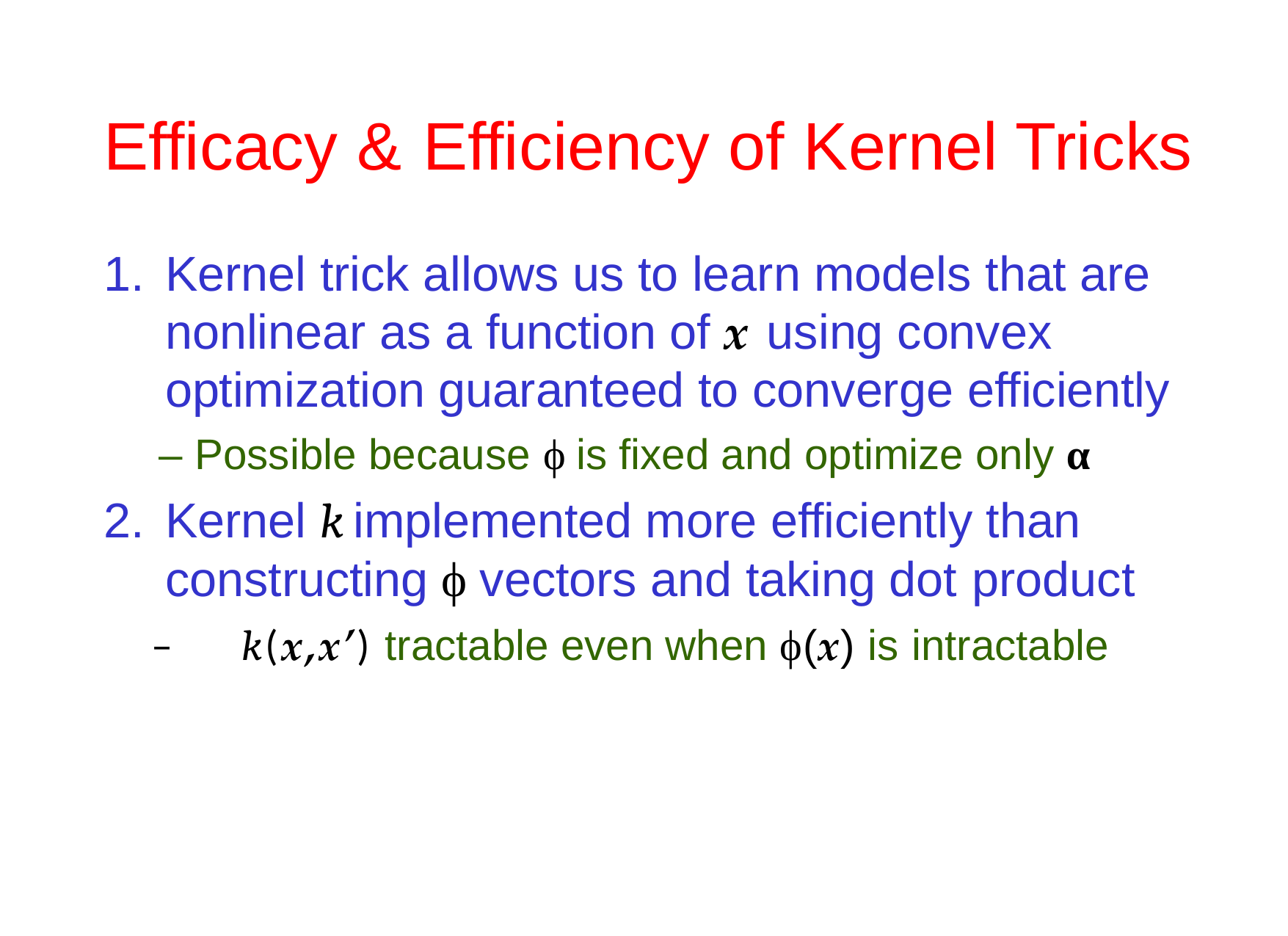

# Efficacy &	Efficiency of Kernel Tricks
Kernel trick allows us to learn models that are  nonlinear as a function of x using convex  optimization guaranteed to converge efficiently
– Possible because ϕ is fixed and optimize only α
Kernel k implemented more efficiently than  constructing ϕ vectors and taking dot product
–	k(x,x’) tractable even when ϕ(x) is intractable